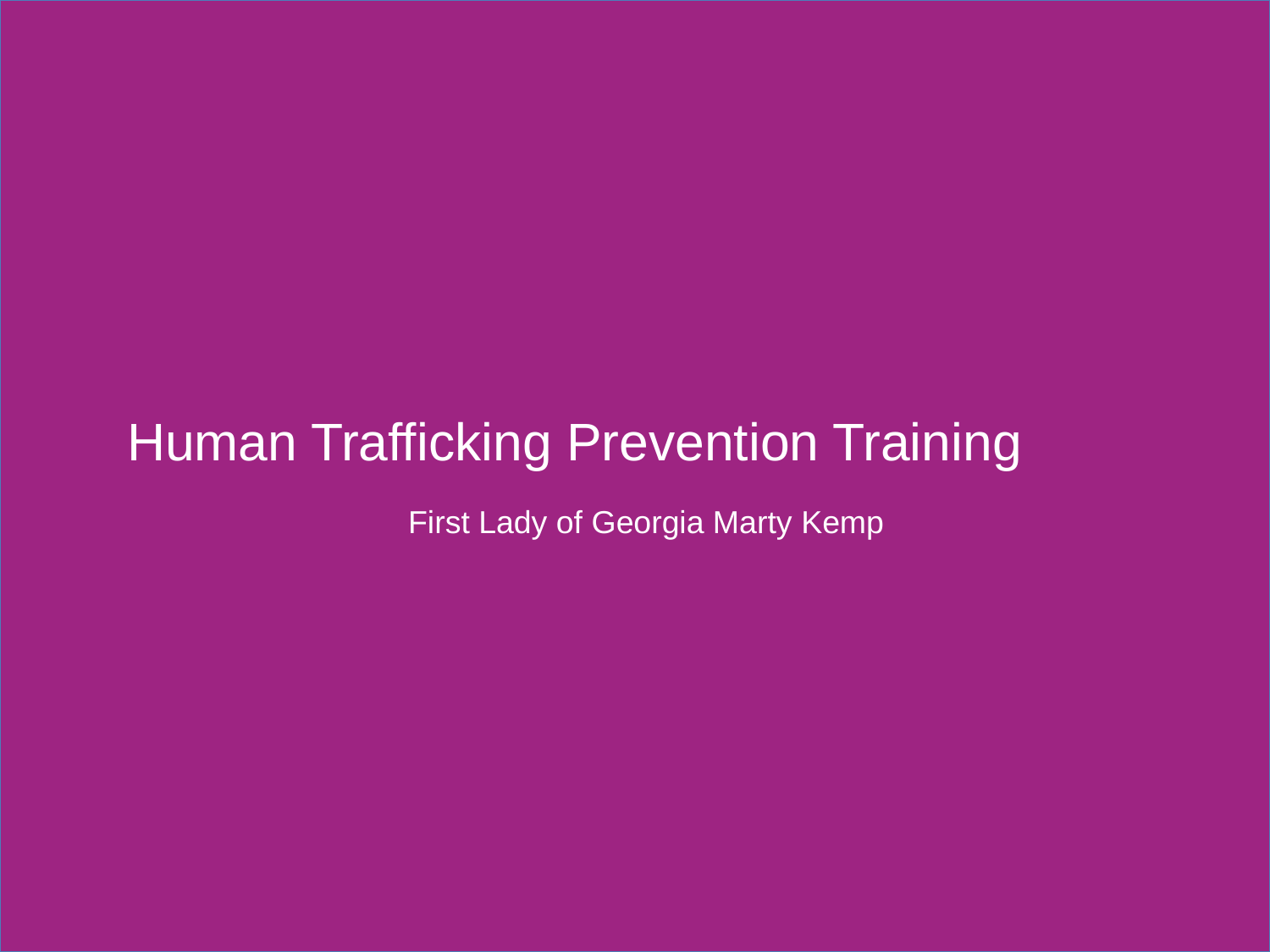

# Human Trafficking Prevention Training
First Lady of Georgia Marty Kemp